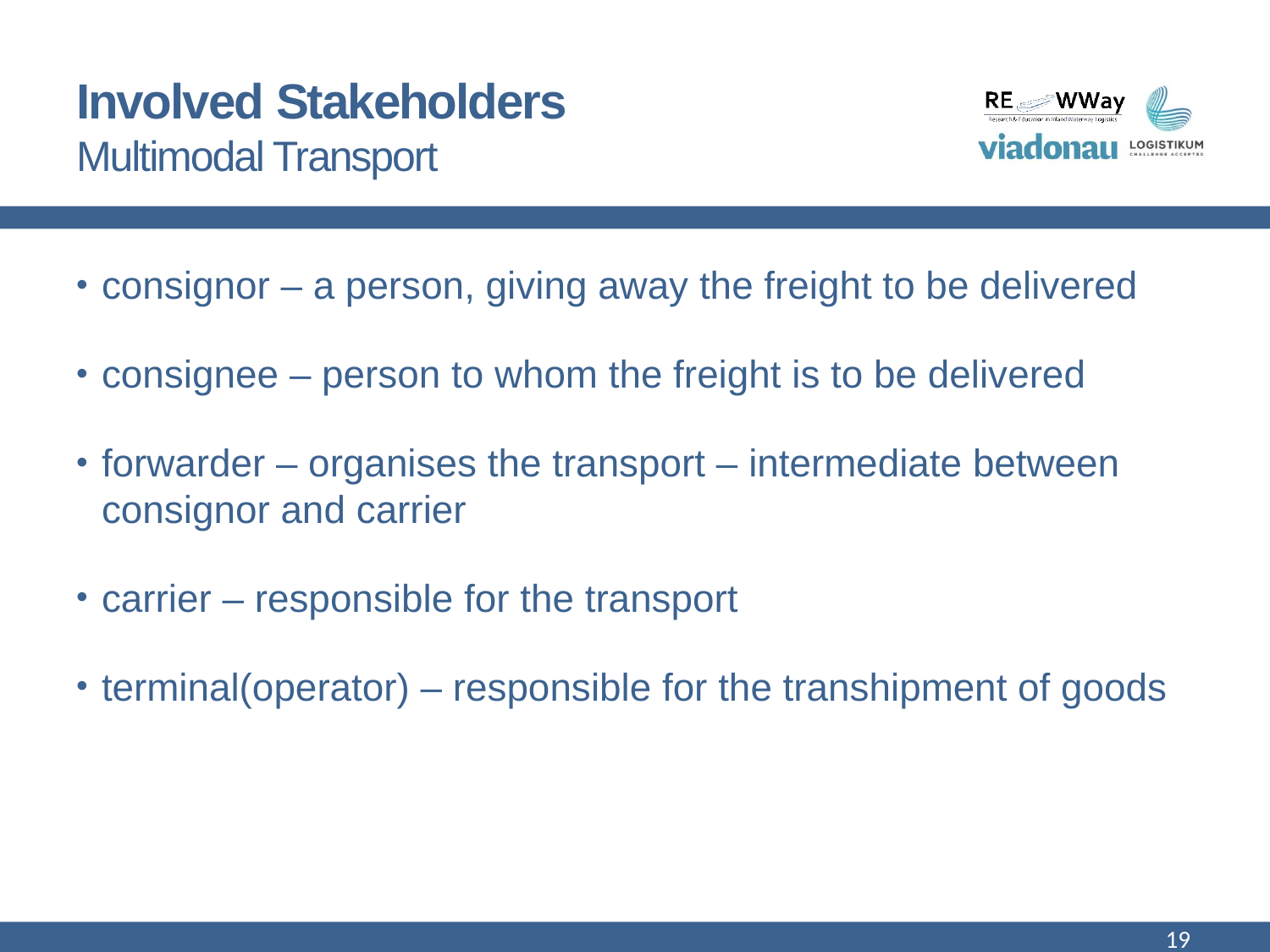

# Involved Stakeholders Multimodal Transport

consignor – a person, giving away the freight to be delivered

consignee – person to whom the freight is to be delivered

forwarder – organises the transport – intermediate between consignor and carrier

carrier – responsible for the transport

terminal(operator) – responsible for the transhipment of goods

19